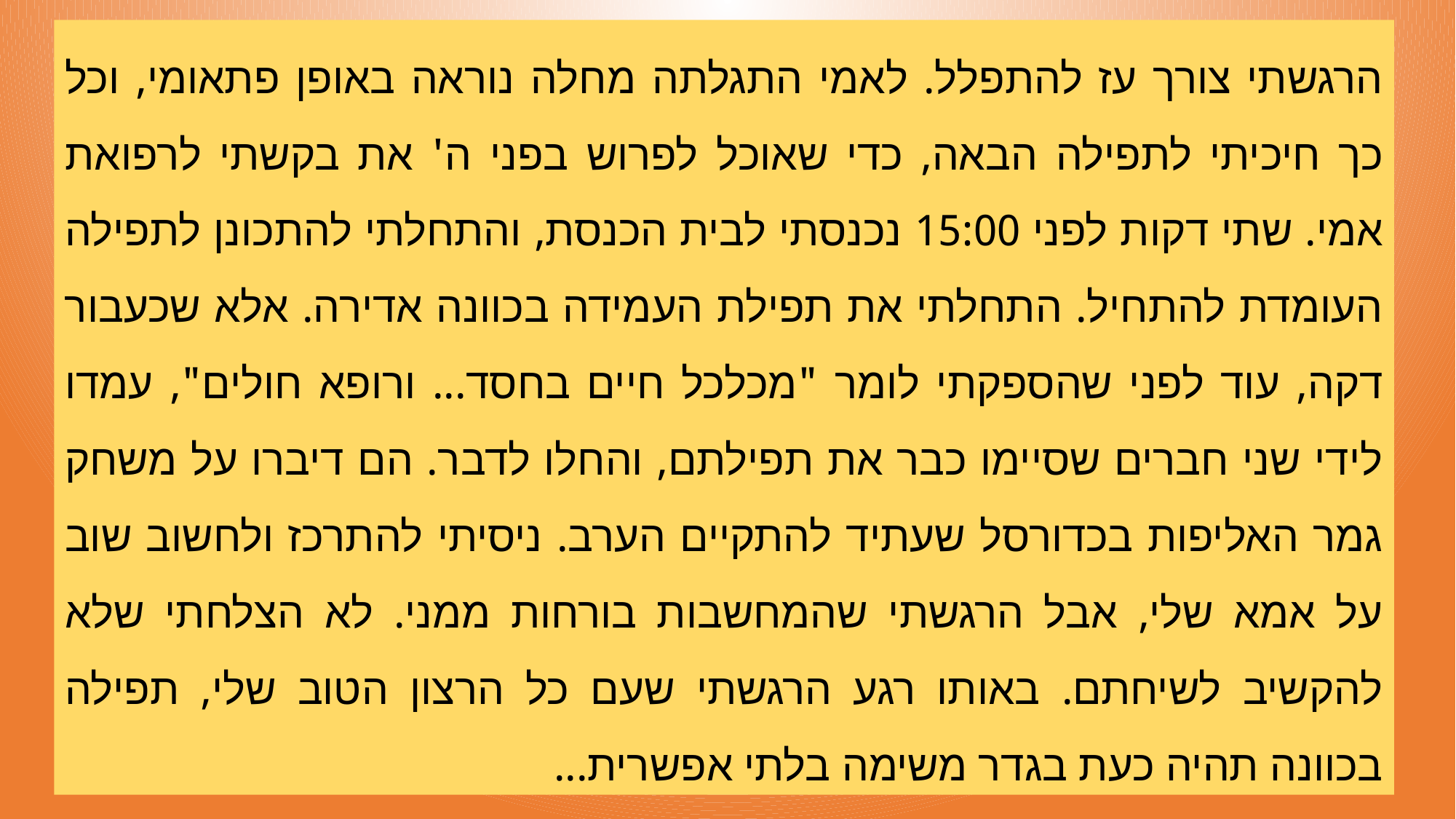

הרגשתי צורך עז להתפלל. לאמי התגלתה מחלה נוראה באופן פתאומי, וכל כך חיכיתי לתפילה הבאה, כדי שאוכל לפרוש בפני ה' את בקשתי לרפואת אמי. שתי דקות לפני 15:00 נכנסתי לבית הכנסת, והתחלתי להתכונן לתפילה העומדת להתחיל. התחלתי את תפילת העמידה בכוונה אדירה. אלא שכעבור דקה, עוד לפני שהספקתי לומר "מכלכל חיים בחסד... ורופא חולים", עמדו לידי שני חברים שסיימו כבר את תפילתם, והחלו לדבר. הם דיברו על משחק גמר האליפות בכדורסל שעתיד להתקיים הערב. ניסיתי להתרכז ולחשוב שוב על אמא שלי, אבל הרגשתי שהמחשבות בורחות ממני. לא הצלחתי שלא להקשיב לשיחתם. באותו רגע הרגשתי שעם כל הרצון הטוב שלי, תפילה בכוונה תהיה כעת בגדר משימה בלתי אפשרית...